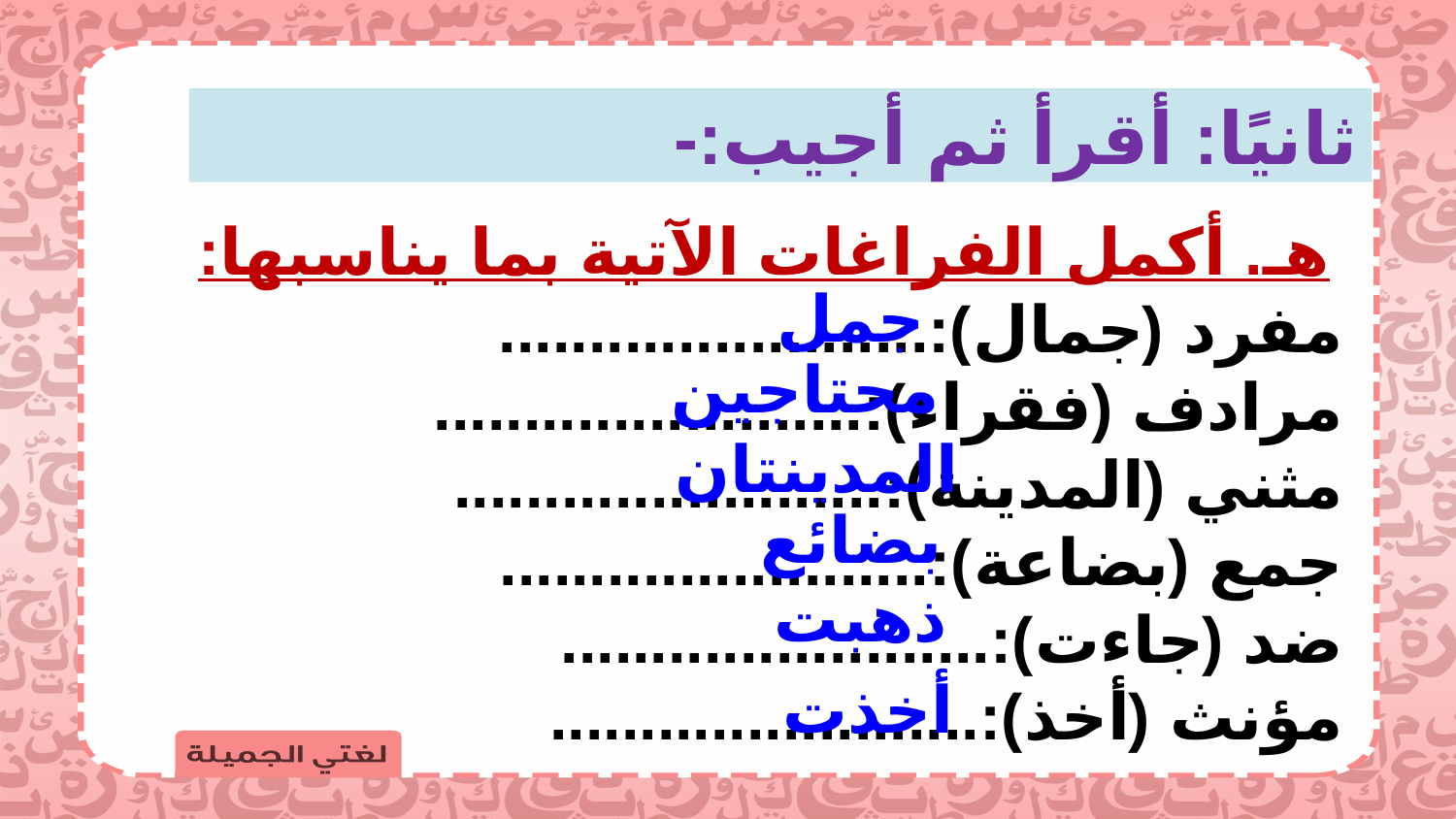

ثانيًا: أقرأ ثم أجيب:-
هـ. أكمل الفراغات الآتية بما يناسبها:
مفرد (جمال):........................
مرادف (فقراء):........................
مثني (المدينة):........................
جمع (بضاعة):........................
ضد (جاءت):........................
مؤنث (أخذ):........................
جمل
محتاجين
المدينتان
بضائع
ذهبت
أخذت